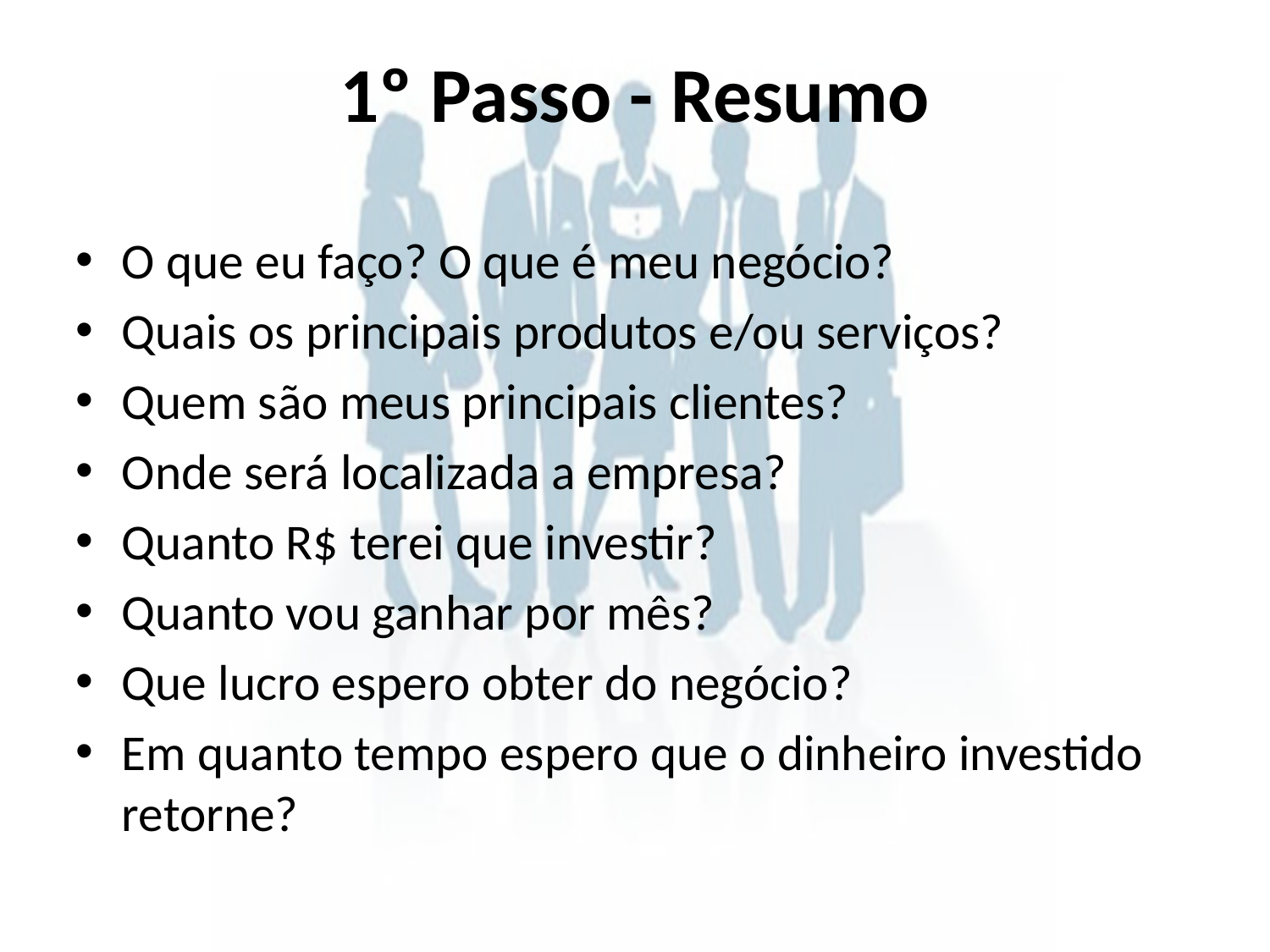

# 1º Passo - Resumo
O que eu faço? O que é meu negócio?
Quais os principais produtos e/ou serviços?
Quem são meus principais clientes?
Onde será localizada a empresa?
Quanto R$ terei que investir?
Quanto vou ganhar por mês?
Que lucro espero obter do negócio?
Em quanto tempo espero que o dinheiro investido retorne?